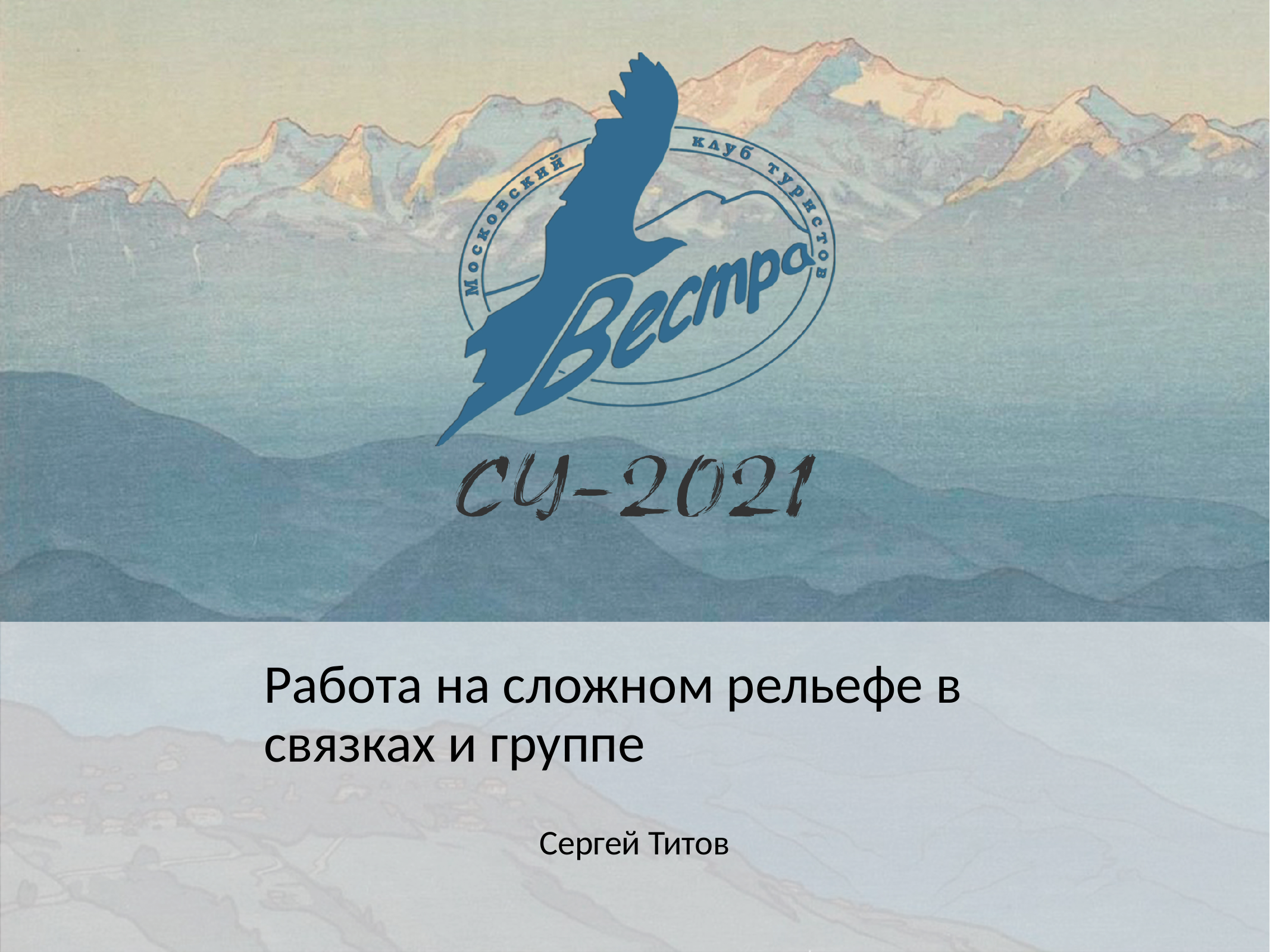

Работа на сложном рельефе в связках и группе
Сергей Титов